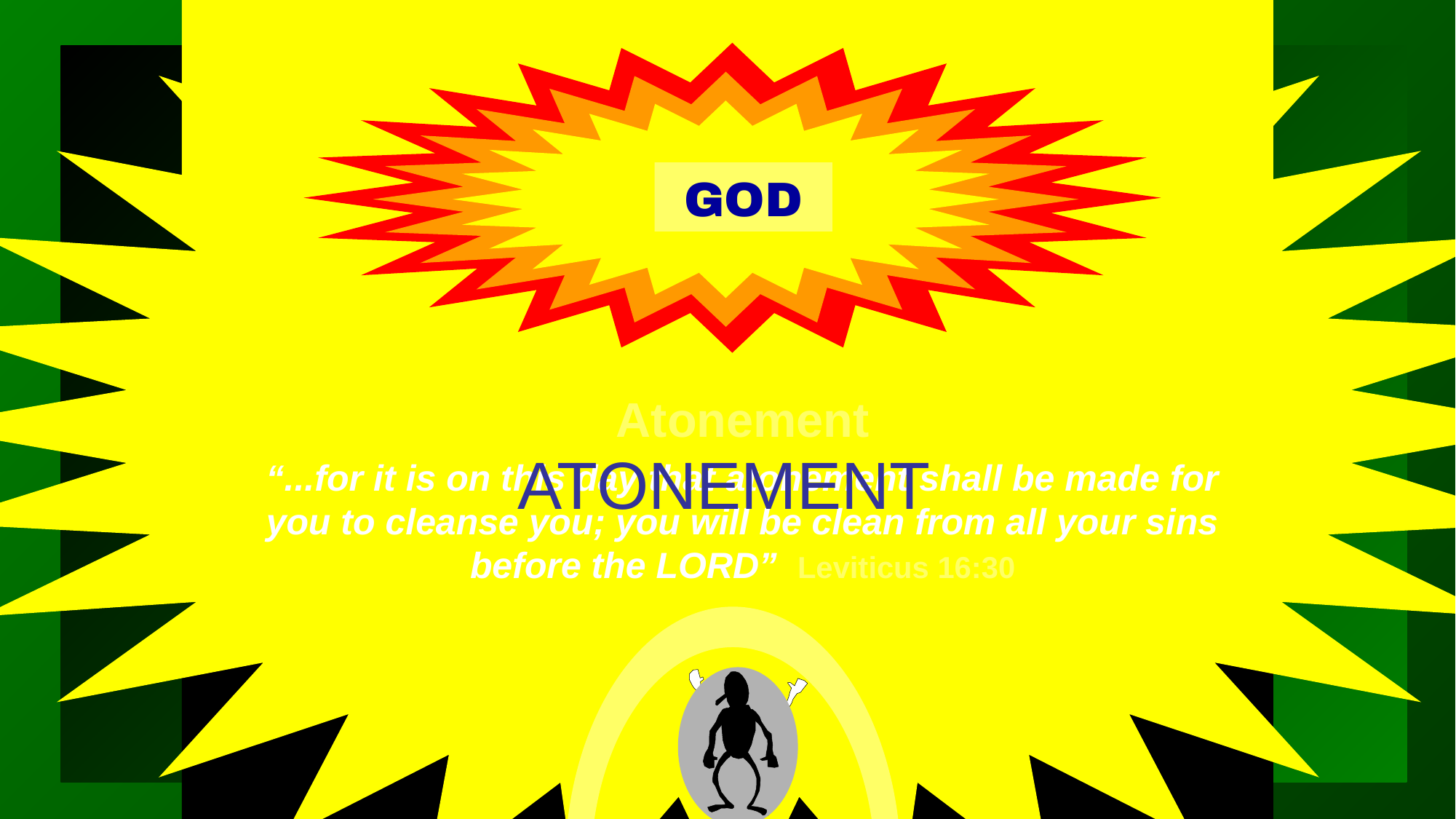

GOD
GOD
Atonement
“...for it is on this day that atonement shall be made for you to cleanse you; you will be clean from all your sins before the LORD”	Leviticus 16:30
ATONEMENT